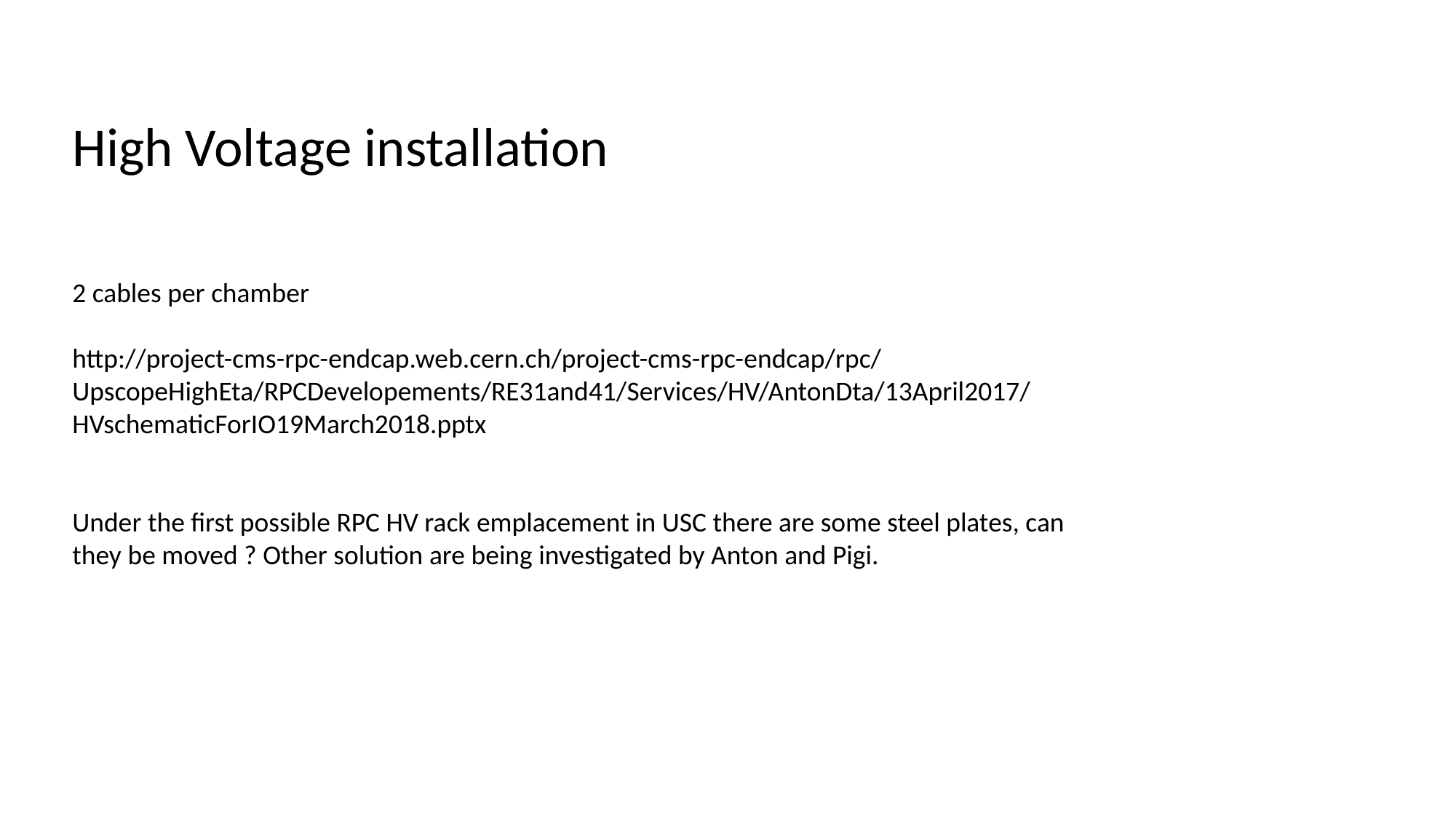

High Voltage installation

2 cables per chamber

http://project-cms-rpc-endcap.web.cern.ch/project-cms-rpc-endcap/rpc/UpscopeHighEta/RPCDevelopements/RE31and41/Services/HV/AntonDta/13April2017/HVschematicForIO19March2018.pptx

Under the first possible RPC HV rack emplacement in USC there are some steel plates, can they be moved ? Other solution are being investigated by Anton and Pigi.